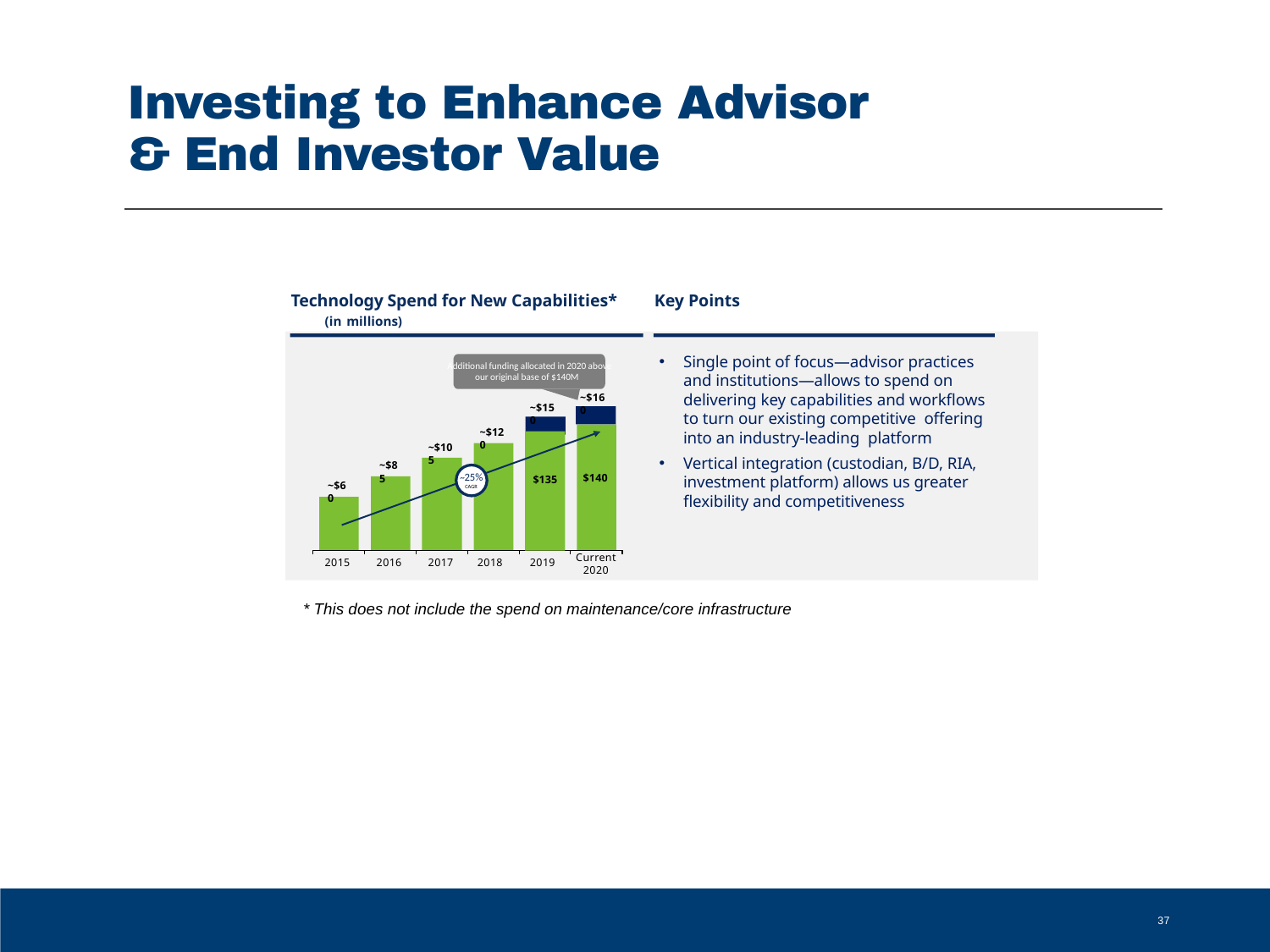

# Investing to Enhance Advisor & End Investor Value
Key Points
Technology Spend for New Capabilities*               (in millions)

Single point of focus—advisor practices and institutions—allows to spend on  delivering key capabilities and workflows to turn our existing competitive  offering into an industry-leading  platform
Vertical integration (custodian, B/D, RIA, investment platform) allows us greater flexibility and competitiveness

Additional funding allocated in 2020 above our original base of $140M
~$160
~$150

~$120

~$105

~$85

~25%
CAGR
$140
$135

~$60

Current 2020

2015
2016
2017
2018
2019
* This does not include the spend on maintenance/core infrastructure
37